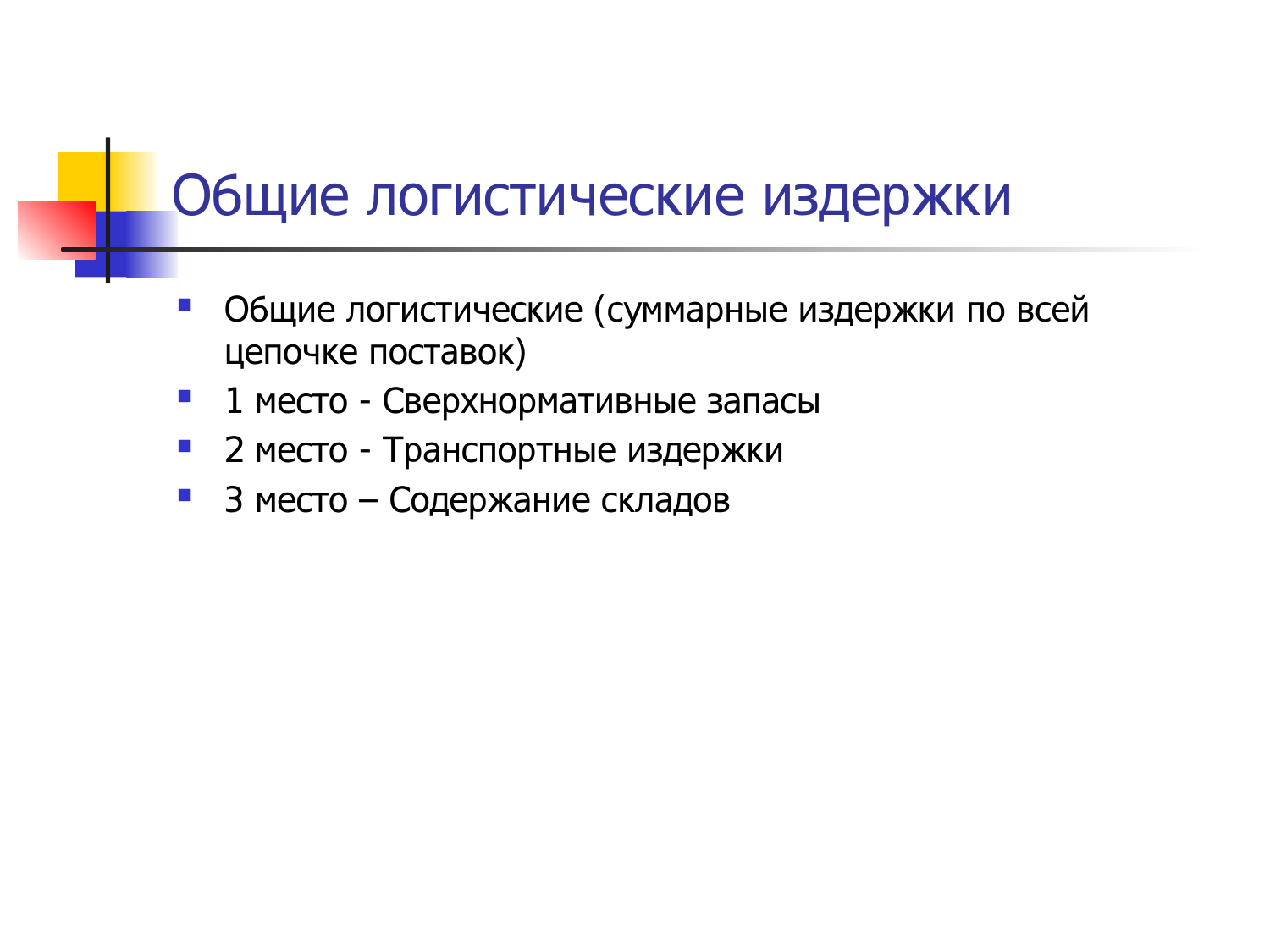

# Общие логистические издержки
Общие логистические (суммарные издержки по всей цепочке поставок)
1 место - Сверхнормативные запасы
2 место - Транспортные издержки
3 место – Содержание складов